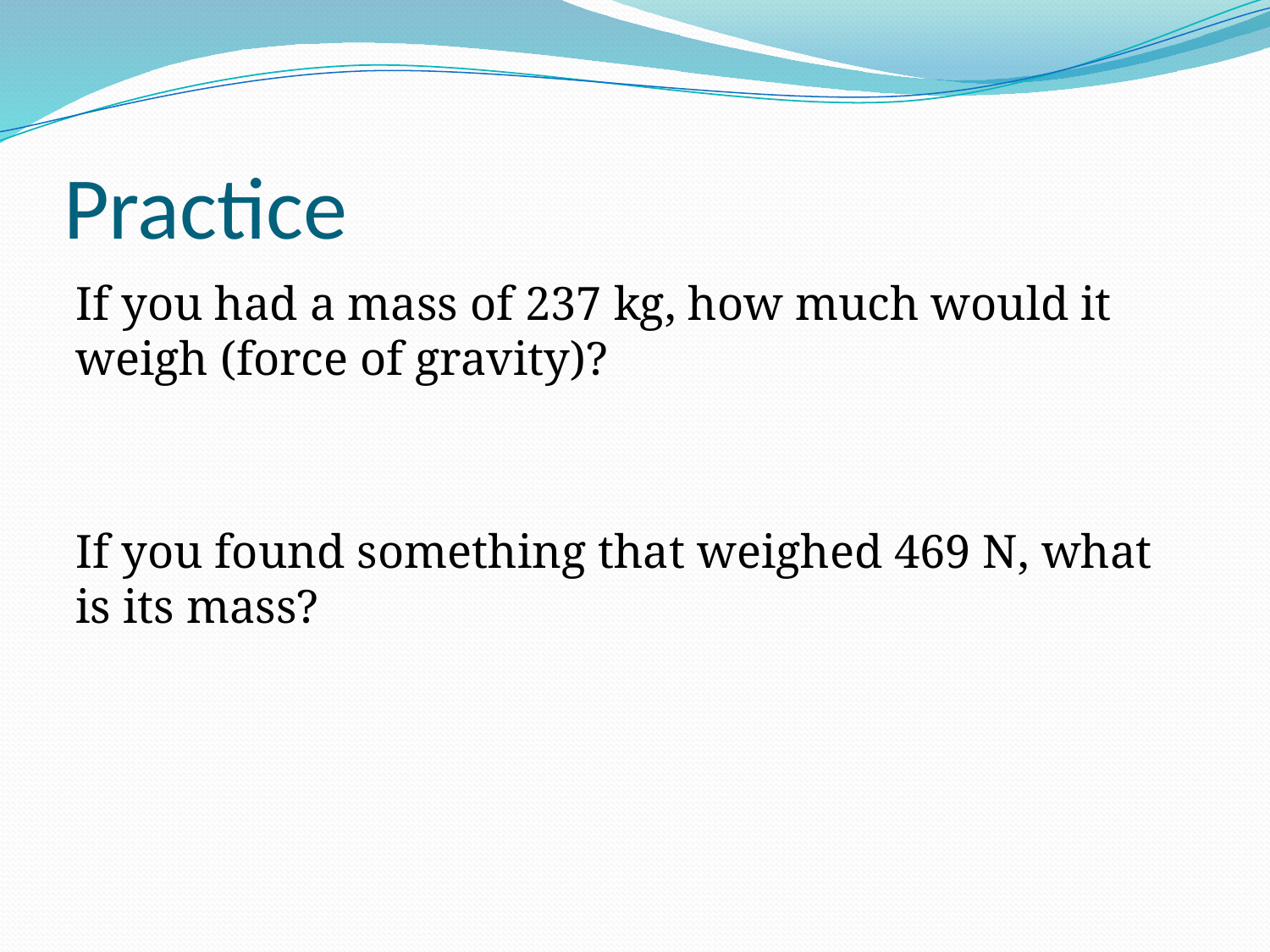

# Practice
If you had a mass of 237 kg, how much would it weigh (force of gravity)?

If you found something that weighed 469 N, what is its mass?